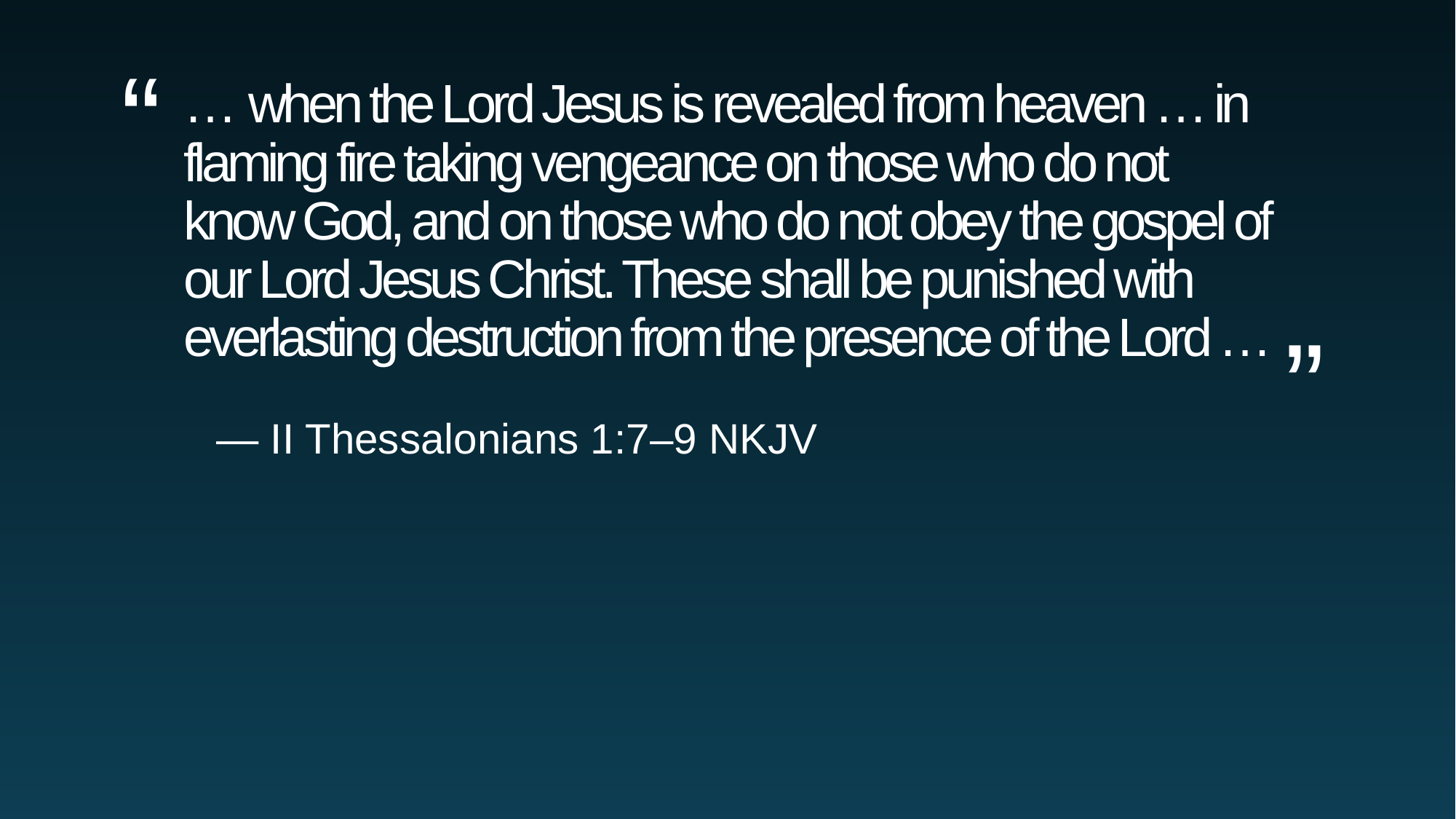

# … when the Lord Jesus is revealed from heaven … in flaming fire taking vengeance on those who do not know God, and on those who do not obey the gospel of our Lord Jesus Christ. These shall be punished with everlasting destruction from the presence of the Lord …
— II Thessalonians 1:7–9 NKJV